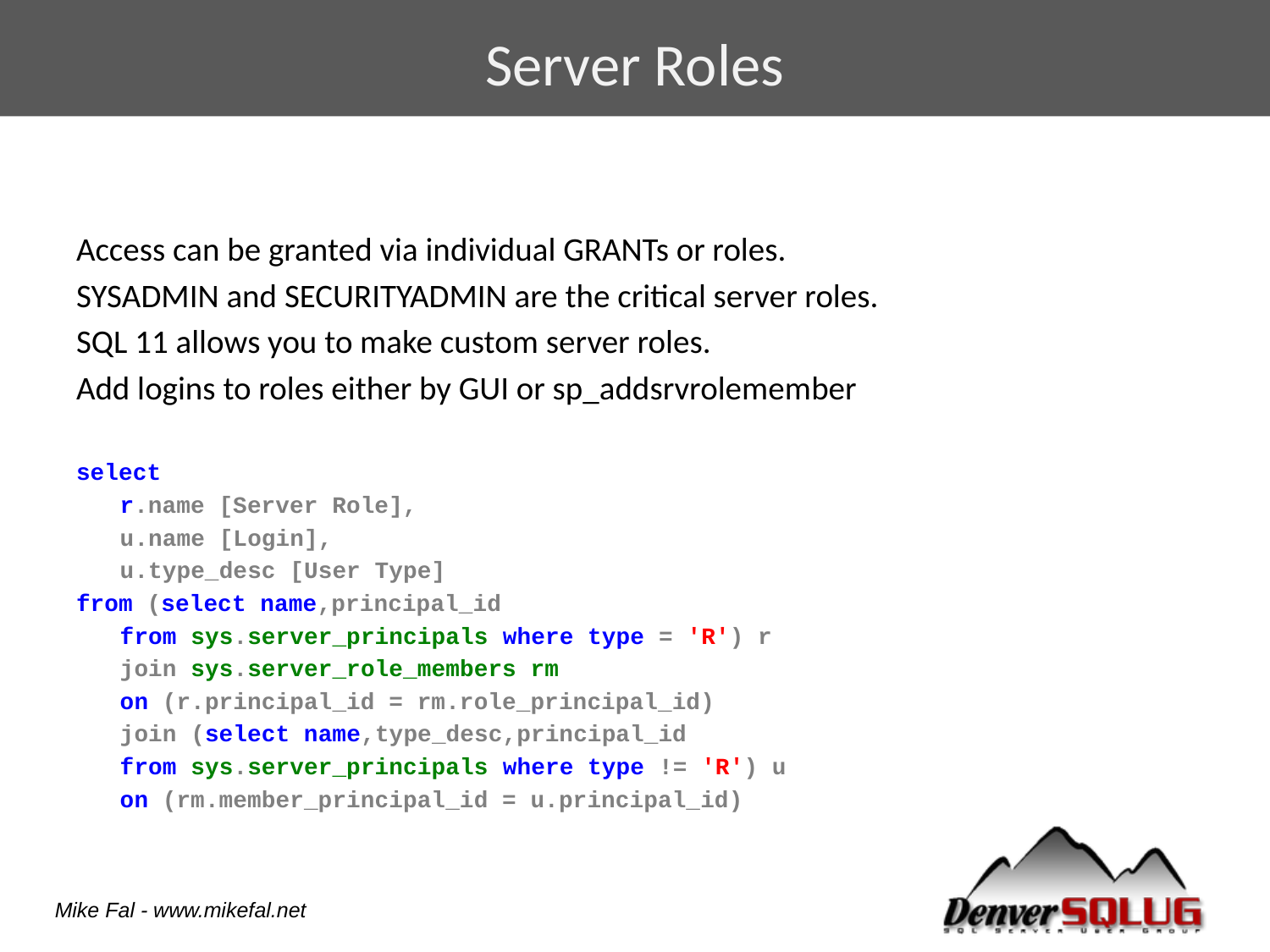

# Server Roles
Access can be granted via individual GRANTs or roles.
SYSADMIN and SECURITYADMIN are the critical server roles.
SQL 11 allows you to make custom server roles.
Add logins to roles either by GUI or sp_addsrvrolemember

select
	r.name [Server Role],
	u.name [Login],
	u.type_desc [User Type]
from (select name,principal_id
		from sys.server_principals where type = 'R') r
	join sys.server_role_members rm
		on (r.principal_id = rm.role_principal_id)
	join (select name,type_desc,principal_id
		from sys.server_principals where type != 'R') u
		on (rm.member_principal_id = u.principal_id)